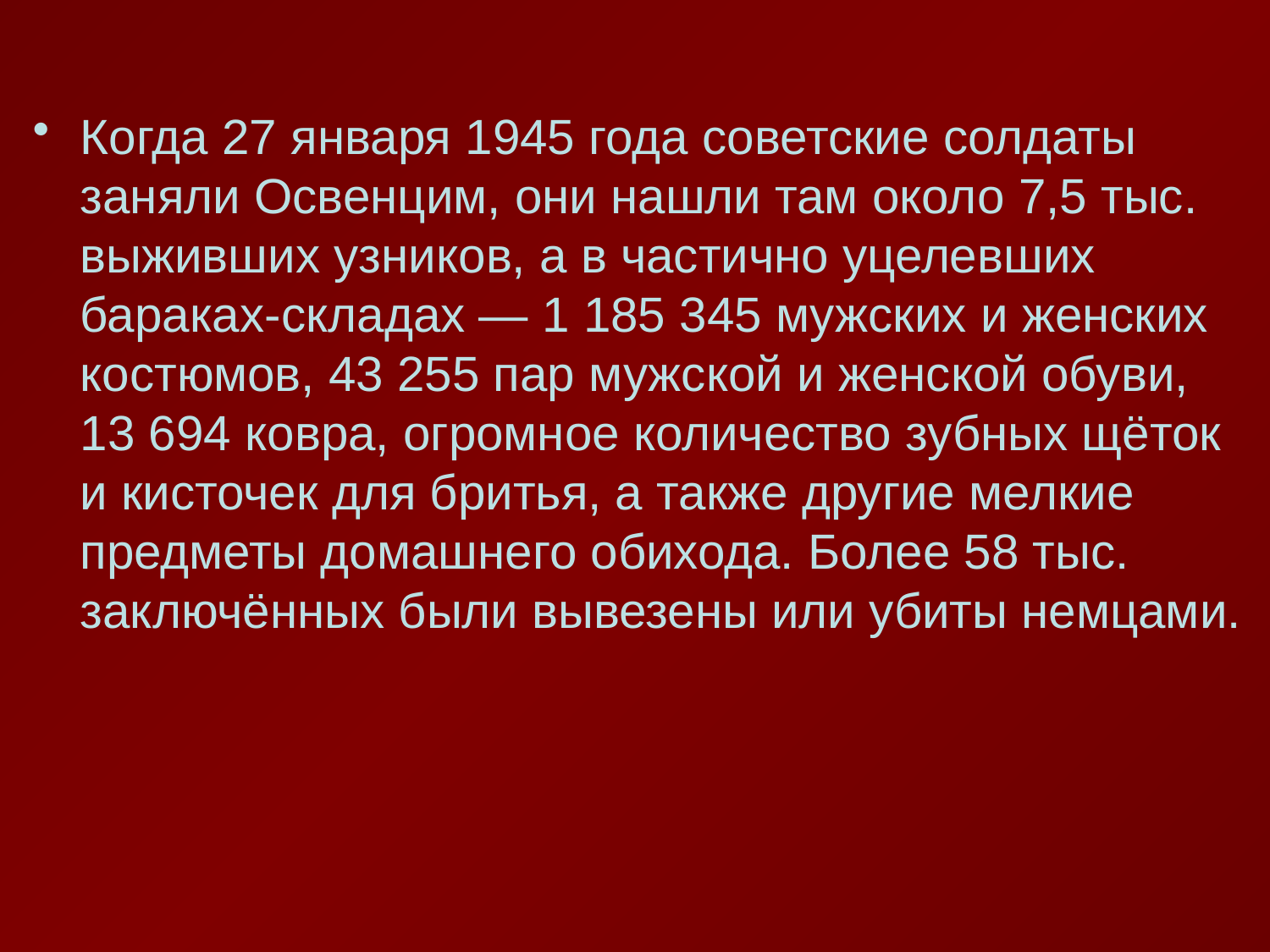

Когда 27 января 1945 года советские солдаты заняли Освенцим, они нашли там около 7,5 тыс. выживших узников, а в частично уцелевших бараках-складах — 1 185 345 мужских и женских костюмов, 43 255 пар мужской и женской обуви, 13 694 ковра, огромное количество зубных щёток и кисточек для бритья, а также другие мелкие предметы домашнего обихода. Более 58 тыс. заключённых были вывезены или убиты немцами.